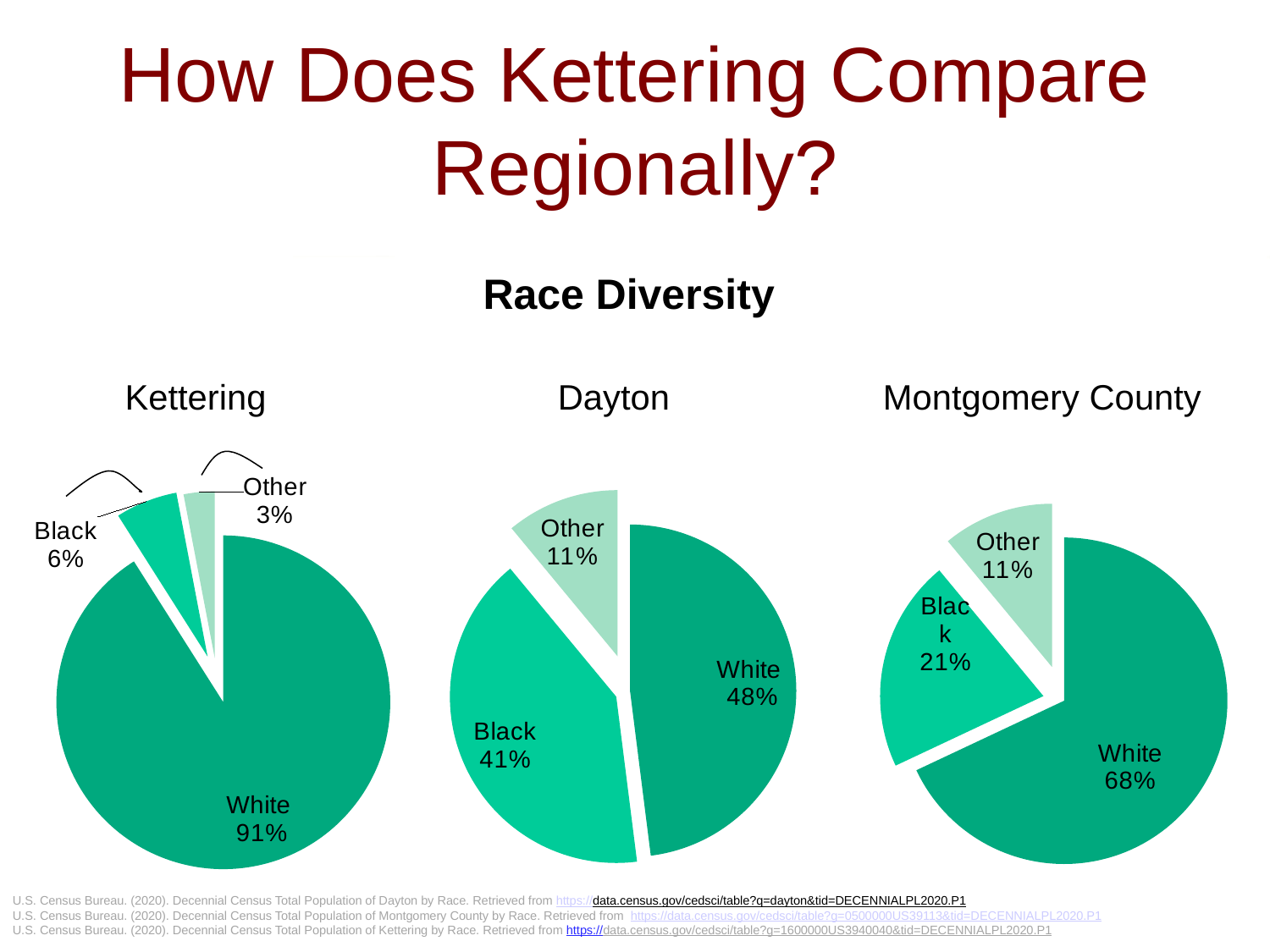

# How Does Kettering Compare Regionally?
Race Diversity
Montgomery County
Kettering
Dayton

### Chart

| Category | Race |
|---|---|
| White  | 0.91 |
| Black | 0.06 |
| Other | 0.03 |

### Chart

| Category | Race |
|---|---|
| White  | 0.48 |
| Black | 0.41 |
| Other | 0.11 |

### Chart

| Category | Race |
|---|---|
| White | 0.68 |
| Black | 0.21 |
| Other | 0.11 |

U.S. Census Bureau. (2020). Decennial Census Total Population of Dayton by Race. Retrieved from https://data.census.gov/cedsci/table?q=dayton&tid=DECENNIALPL2020.P1
U.S. Census Bureau. (2020). Decennial Census Total Population of Montgomery County by Race. Retrieved from  https://data.census.gov/cedsci/table?g=0500000US39113&tid=DECENNIALPL2020.P1
U.S. Census Bureau. (2020). Decennial Census Total Population of Kettering by Race. Retrieved from https://data.census.gov/cedsci/table?g=1600000US3940040&tid=DECENNIALPL2020.P1

https://worldpopulationreview.com/us-cities/dayton-oh-population
https://datausa.io/profile/geo/montgomery-county-oh#:~:text=The%205%20largest%20ethnic%20groups,(Hispanic)%20(1.52%25).